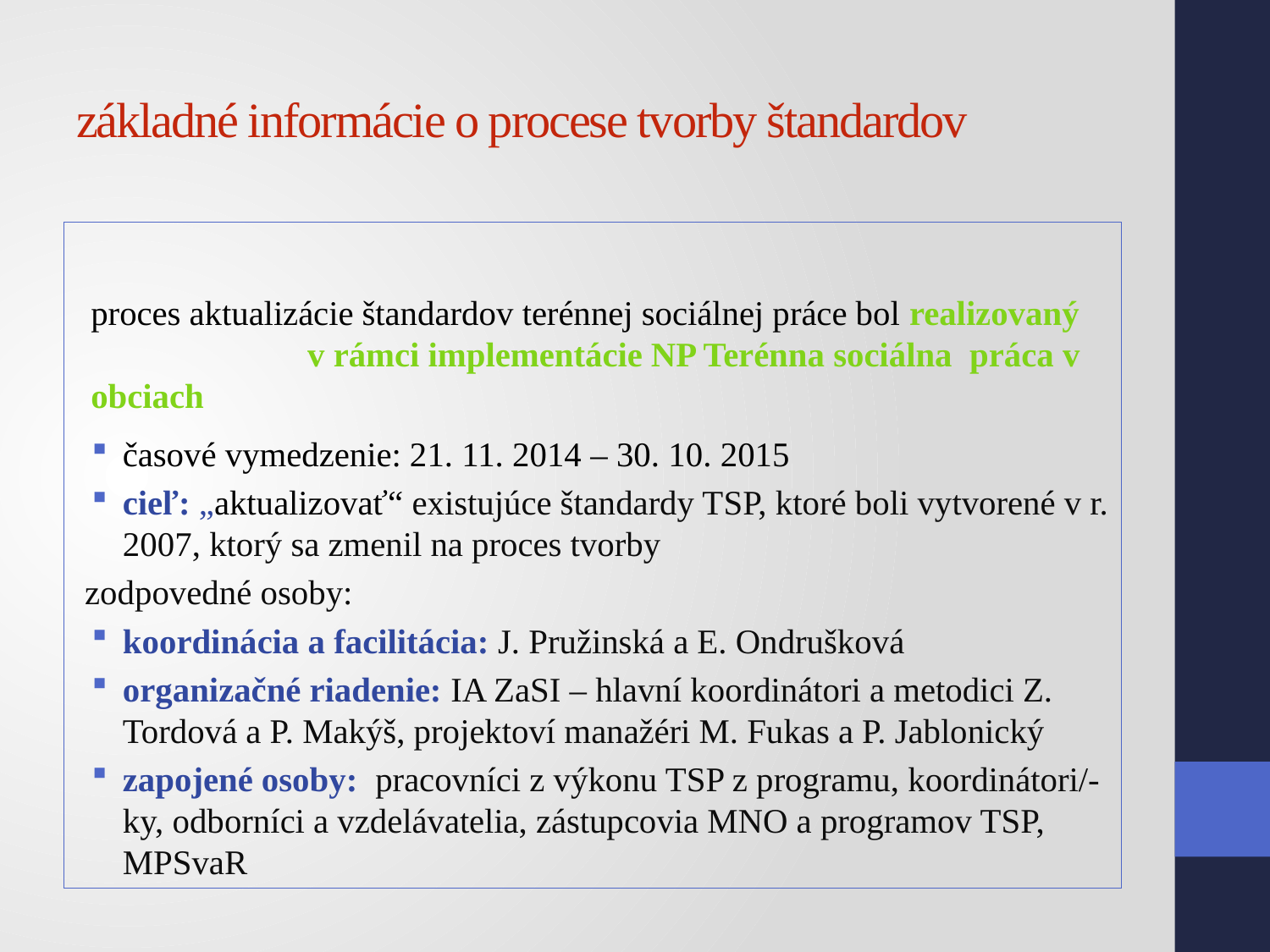

# základné informácie o procese tvorby štandardov

proces aktualizácie štandardov terénnej sociálnej práce bol realizovaný                             v rámci implementácie NP Terénna sociálna  práca v obciach
časové vymedzenie: 21. 11. 2014 – 30. 10. 2015
cieľ: „aktualizovať“ existujúce štandardy TSP, ktoré boli vytvorené v r. 2007, ktorý sa zmenil na proces tvorby
 zodpovedné osoby:
koordinácia a facilitácia: J. Pružinská a E. Ondrušková
organizačné riadenie: IA ZaSI – hlavní koordinátori a metodici Z. Tordová a P. Makýš, projektoví manažéri M. Fukas a P. Jablonický
zapojené osoby:  pracovníci z výkonu TSP z programu, koordinátori/-ky, odborníci a vzdelávatelia, zástupcovia MNO a programov TSP, MPSvaR